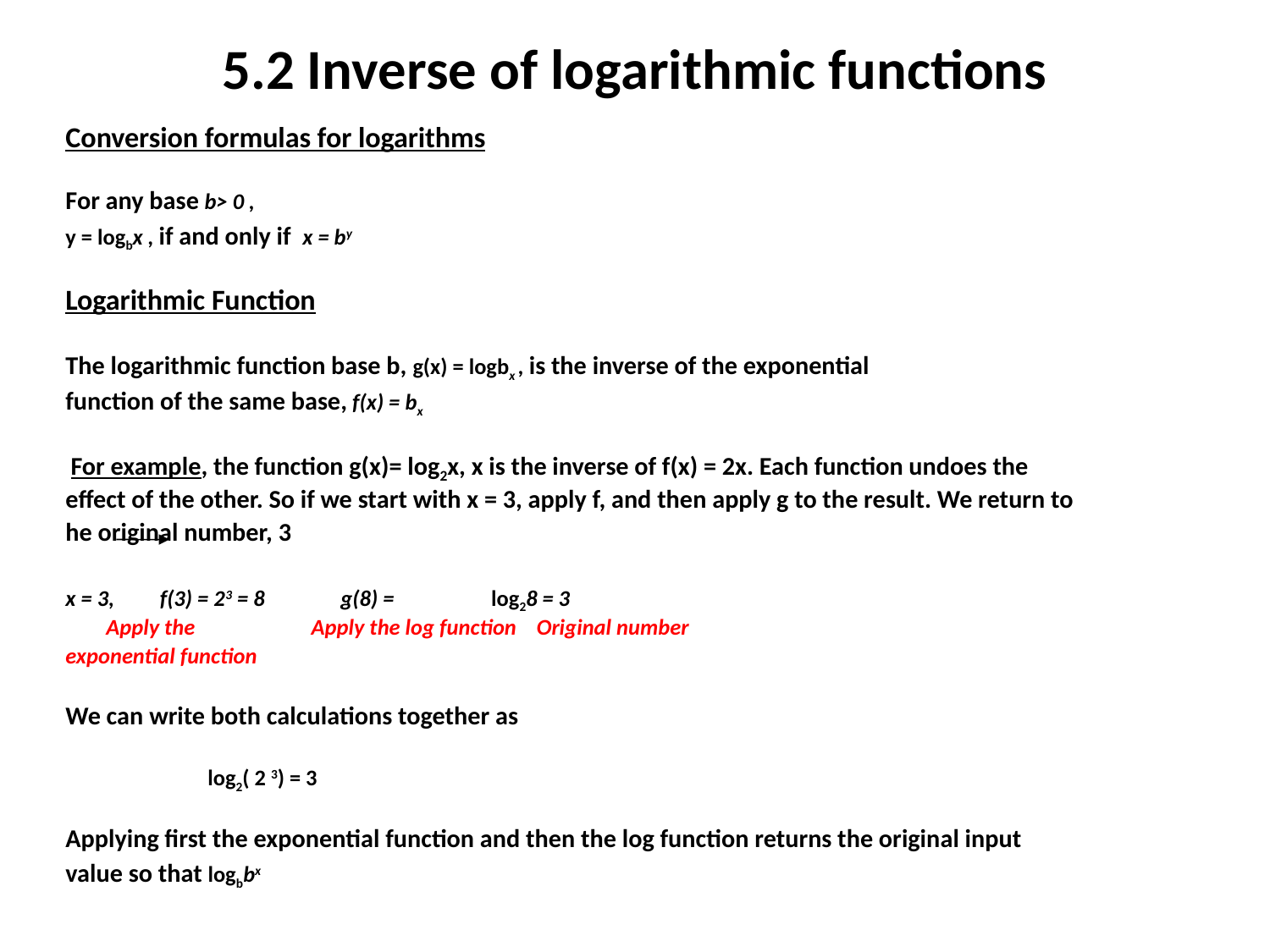

# 5.2 Inverse of logarithmic functions
Conversion formulas for logarithms

For any base b> 0 ,
y = logbx , if and only if  x = by

Logarithmic Function

The logarithmic function base b, g(x) = logbx , is the inverse of the exponential
function of the same base, f(x) = bx

 For example, the function g(x)= log2x, x is the inverse of f(x) = 2x. Each function undoes the
effect of the other. So if we start with x = 3, apply f, and then apply g to the result. We return to
he original number, 3

x = 3,         f(3) = 23 = 8               g(8) =                   log28 = 3
        Apply the                       Apply the log function    Original number
exponential function

We can write both calculations together as

                            log2( 2 3) = 3

Applying first the exponential function and then the log function returns the original input
value so that logbbx